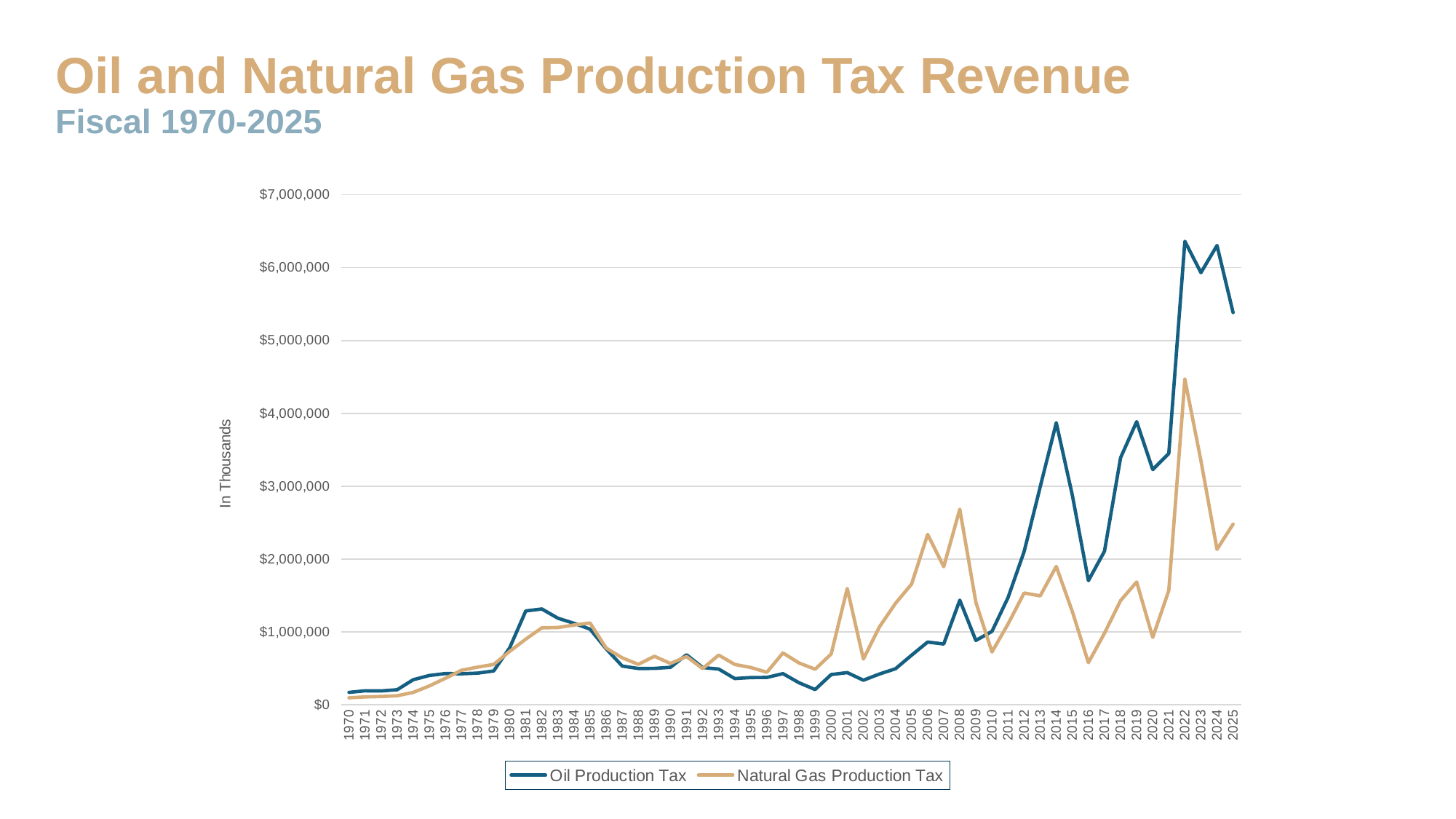

# Oil and Natural Gas Production Tax Revenue Fiscal 1970-2025

### Chart

| Category | Oil Production Tax | Natural Gas Production Tax |
|---|---|---|
| 1970 | 170907.80874356334 | 96377.0 |
| 1971 | 192912.804274923 | 108809.0 |
| 1972 | 190785.0 | 114380.0 |
| 1973 | 207522.0 | 124902.0 |
| 1974 | 344832.0 | 171068.0 |
| 1975 | 402553.0 | 259570.0 |
| 1976 | 429105.0 | 364588.0 |
| 1977 | 426373.0 | 474318.0 |
| 1978 | 435223.0 | 517844.0 |
| 1979 | 464820.0 | 554354.0 |
| 1980 | 783772.0 | 734247.0 |
| 1981 | 1288669.0 | 901931.0 |
| 1982 | 1315131.0 | 1057057.0 |
| 1983 | 1188483.0 | 1061227.0 |
| 1984 | 1118635.0 | 1095485.0 |
| 1985 | 1038534.0 | 1122848.0 |
| 1986 | 767558.0 | 778703.0 |
| 1987 | 531872.0 | 644862.0 |
| 1988 | 498624.0 | 555647.0 |
| 1989 | 500205.0 | 666496.0 |
| 1990 | 514966.0 | 568131.0 |
| 1991 | 687770.0 | 662599.0 |
| 1992 | 511526.0 | 497129.0 |
| 1993 | 491256.0 | 682926.0 |
| 1994 | 360683.0 | 554484.0 |
| 1995 | 374209.0 | 512411.0 |
| 1996 | 375958.0 | 447102.0 |
| 1997 | 428140.0 | 712223.0 |
| 1998 | 302899.0 | 574584.0 |
| 1999 | 210023.0 | 488583.0 |
| 2000 | 415800.0 | 697666.0 |
| 2001 | 441922.0 | 1596886.0 |
| 2002 | 337857.0 | 628497.0 |
| 2003 | 422879.0 | 1069864.0 |
| 2004 | 495443.0 | 1392436.0 |
| 2005 | 681294.0 | 1657086.0 |
| 2006 | 861659.0 | 2339147.0 |
| 2007 | 834374.0 | 1895488.0 |
| 2008 | 1436243.0 | 2684648.0 |
| 2009 | 883774.0 | 1407739.0 |
| 2010 | 1008074.0 | 725538.0 |
| 2011 | 1472111.0 | 1109718.0 |
| 2012 | 2102389.0 | 1534630.0 |
| 2013 | 2989542.0 | 1495203.0 |
| 2014 | 3872279.0 | 1899582.0 |
| 2015 | 2877020.0 | 1280410.0 |
| 2016 | 1703903.0 | 578799.0 |
| 2017 | 2107333.0 | 982763.0 |
| 2018 | 3391514.0 | 1431106.0 |
| 2019 | 3886822.0 | 1685681.0 |
| 2020 | 3229343.0 | 925473.0 |
| 2021 | 3449132.0 | 1568542.0 |
| 2022 | 6361687.0 | 4469945.0 |
| 2023 | 5931042.0 | 3350373.0 |
| 2024 | 6304154.0 | 2133640.0 |
| 2025 | 5383668.0 | 2479283.0 |